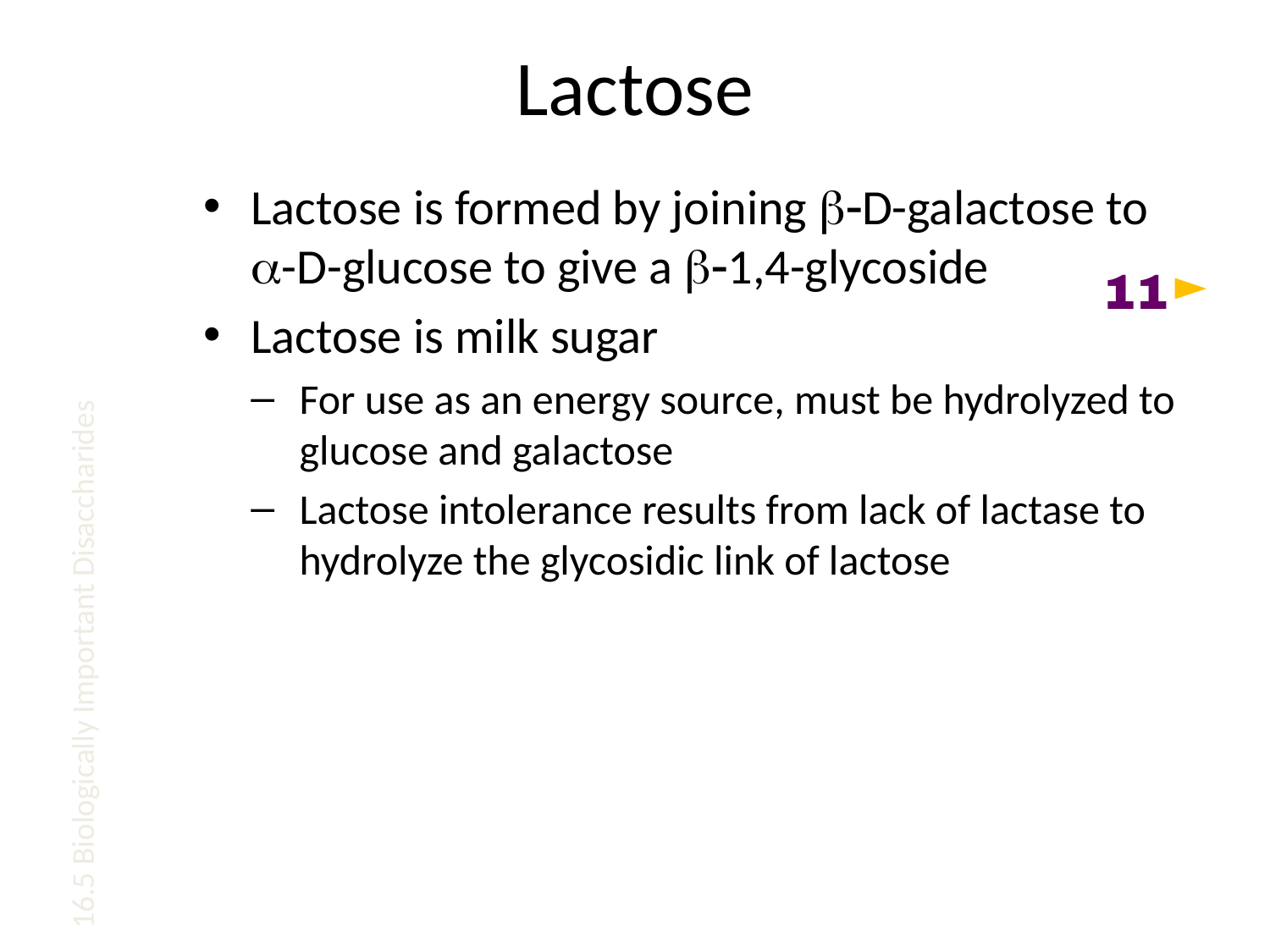

# Lactose
Lactose is formed by joining β−D-galactose to α-D-glucose to give a β−1,4-glycoside
Lactose is milk sugar
For use as an energy source, must be hydrolyzed to glucose and galactose
Lactose intolerance results from lack of lactase to hydrolyze the glycosidic link of lactose

11

16.5 Biologically Important Disaccharides